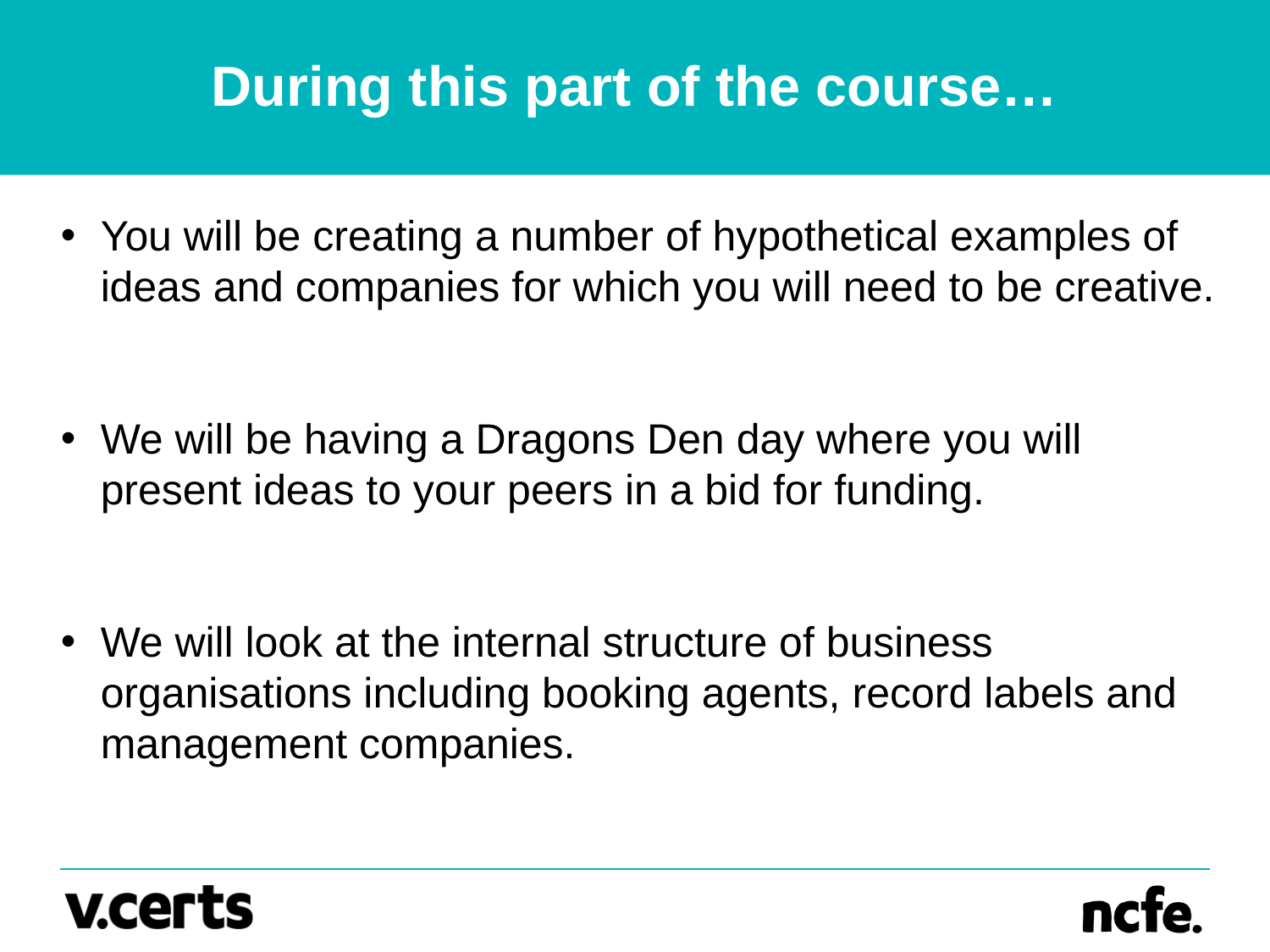

# During this part of the course…
You will be creating a number of hypothetical examples of ideas and companies for which you will need to be creative.

We will be having a Dragons Den day where you will present ideas to your peers in a bid for funding.

We will look at the internal structure of business organisations including booking agents, record labels and management companies.